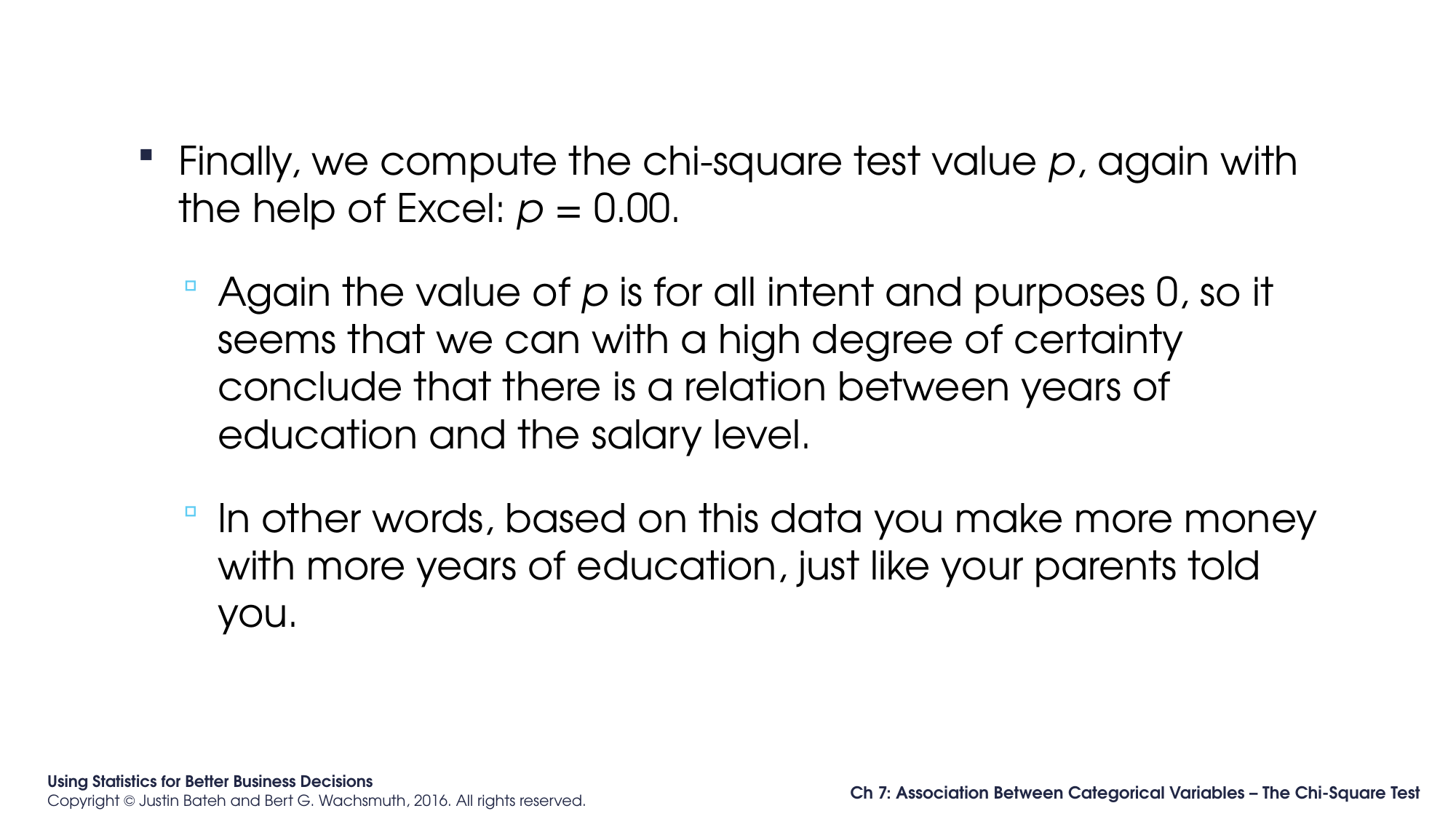

Finally, we compute the chi-square test value p, again with the help of Excel: p = 0.00.
Again the value of p is for all intent and purposes 0, so it seems that we can with a high degree of certainty conclude that there is a relation between years of education and the salary level.
In other words, based on this data you make more money with more years of education, just like your parents told you.
Ch 7: Association Between Categorical Variables – The Chi-Square Test